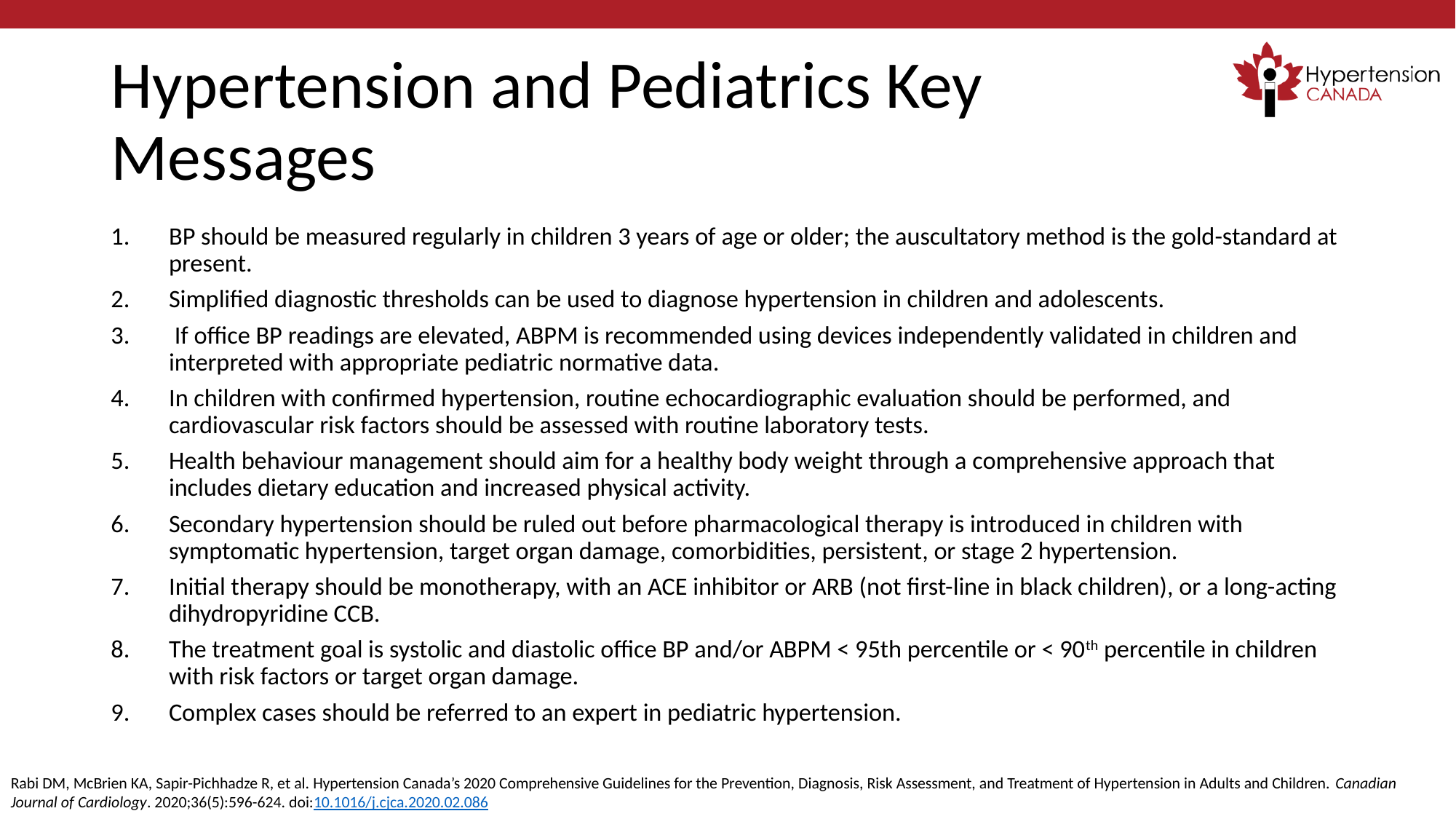

# Hypertension and Pediatrics Key Messages
BP should be measured regularly in children 3 years of age or older; the auscultatory method is the gold-standard at present.
Simplified diagnostic thresholds can be used to diagnose hypertension in children and adolescents.
 If office BP readings are elevated, ABPM is recommended using devices independently validated in children and interpreted with appropriate pediatric normative data.
In children with confirmed hypertension, routine echocardiographic evaluation should be performed, and cardiovascular risk factors should be assessed with routine laboratory tests.
Health behaviour management should aim for a healthy body weight through a comprehensive approach that includes dietary education and increased physical activity.
Secondary hypertension should be ruled out before pharmacological therapy is introduced in children with symptomatic hypertension, target organ damage, comorbidities, persistent, or stage 2 hypertension.
Initial therapy should be monotherapy, with an ACE inhibitor or ARB (not first-line in black children), or a long-acting dihydropyridine CCB.
The treatment goal is systolic and diastolic office BP and/or ABPM < 95th percentile or < 90th percentile in children with risk factors or target organ damage.
Complex cases should be referred to an expert in pediatric hypertension.
Rabi DM, McBrien KA, Sapir-Pichhadze R, et al. Hypertension Canada’s 2020 Comprehensive Guidelines for the Prevention, Diagnosis, Risk Assessment, and Treatment of Hypertension in Adults and Children. Canadian Journal of Cardiology. 2020;36(5):596-624. doi:10.1016/j.cjca.2020.02.086